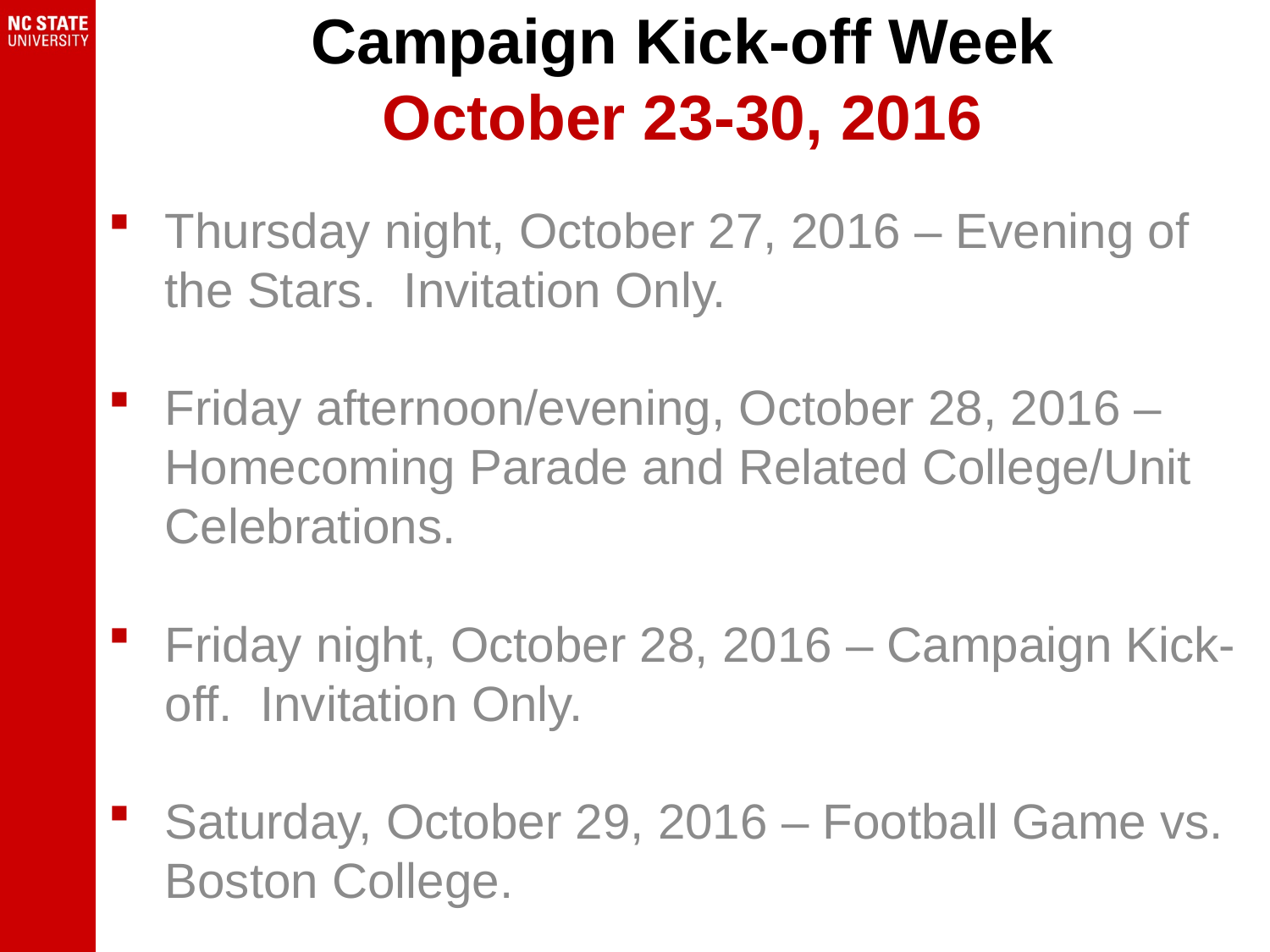

# Campaign Kick-off Week October 23-30, 2016

Thursday night, October 27, 2016 – Evening of the Stars.  Invitation Only.

Friday afternoon/evening, October 28, 2016 – Homecoming Parade and Related College/Unit Celebrations.

Friday night, October 28, 2016 – Campaign Kick-off.  Invitation Only.

Saturday, October 29, 2016 – Football Game vs. Boston College.